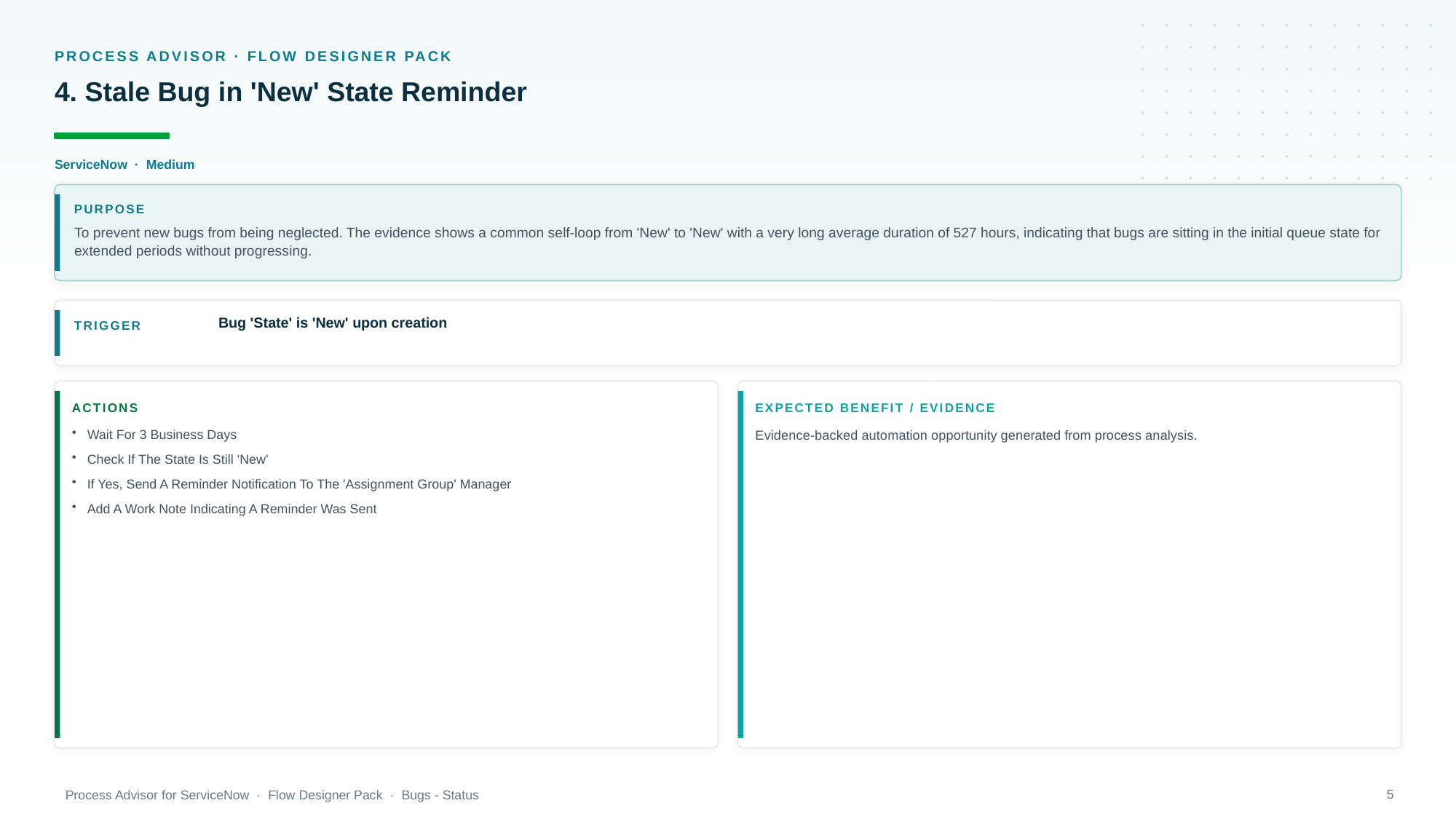

PROCESS ADVISOR · FLOW DESIGNER PACK

4. Stale Bug in 'New' State Reminder

ServiceNow  ·  Medium

PURPOSE
To prevent new bugs from being neglected. The evidence shows a common self-loop from 'New' to 'New' with a very long average duration of 527 hours, indicating that bugs are sitting in the initial queue state for extended periods without progressing.

Bug 'State' is 'New' upon creation
TRIGGER

ACTIONS
EXPECTED BENEFIT / EVIDENCE
Wait For 3 Business Days
Check If The State Is Still 'New'
If Yes, Send A Reminder Notification To The 'Assignment Group' Manager
Add A Work Note Indicating A Reminder Was Sent
Evidence-backed automation opportunity generated from process analysis.
5